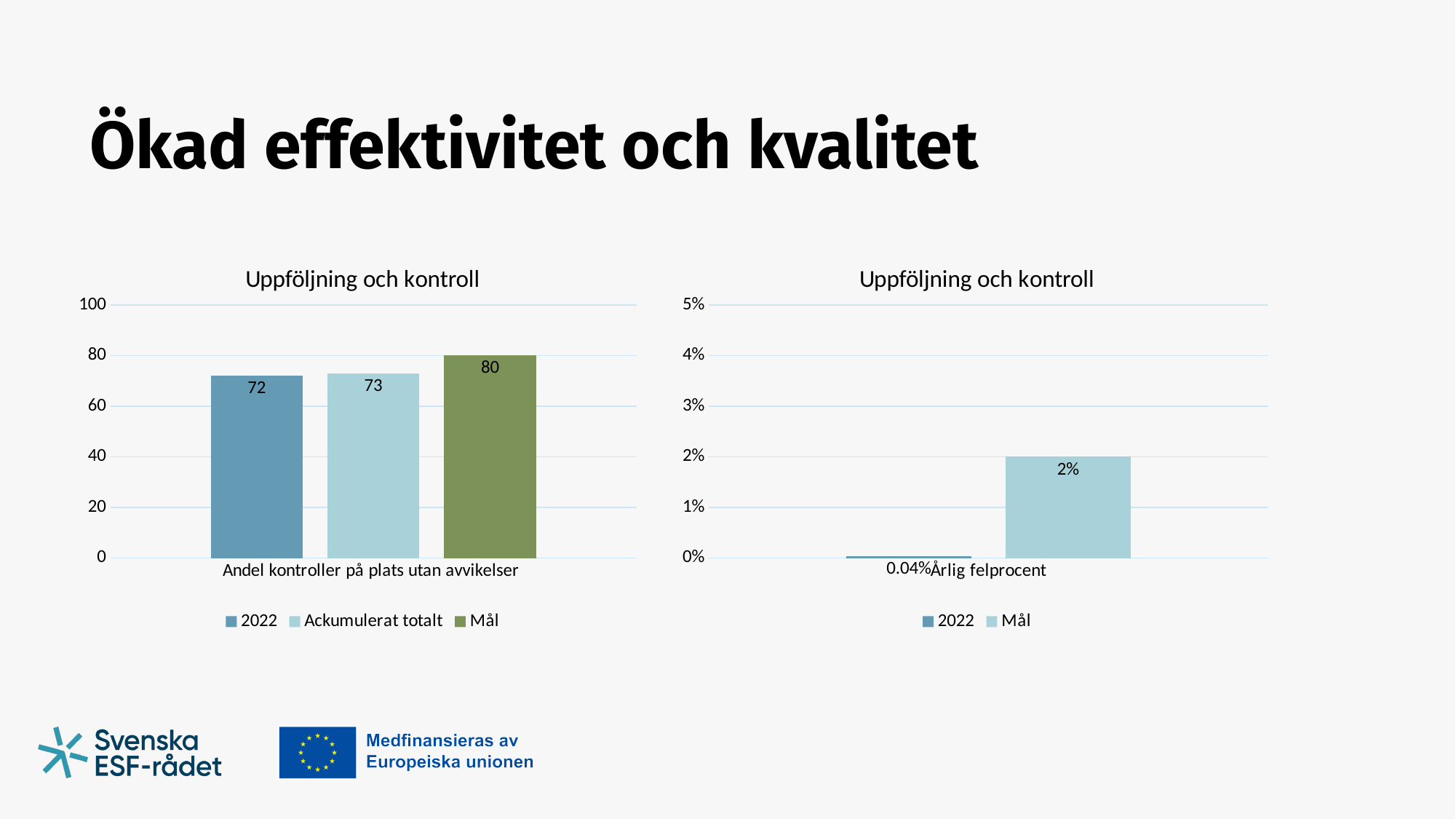

# Ökad effektivitet och kvalitet

### Chart: Uppföljning och kontroll

| Category | 2022 | Ackumulerat totalt | Mål |
|---|---|---|---|
| Andel kontroller på plats utan avvikelser  | 72.0 | 73.0 | 80.0 |

### Chart: Uppföljning och kontroll

| Category | 2022 | Mål |
|---|---|---|
| Årlig felprocent | 0.0004 | 0.02 |